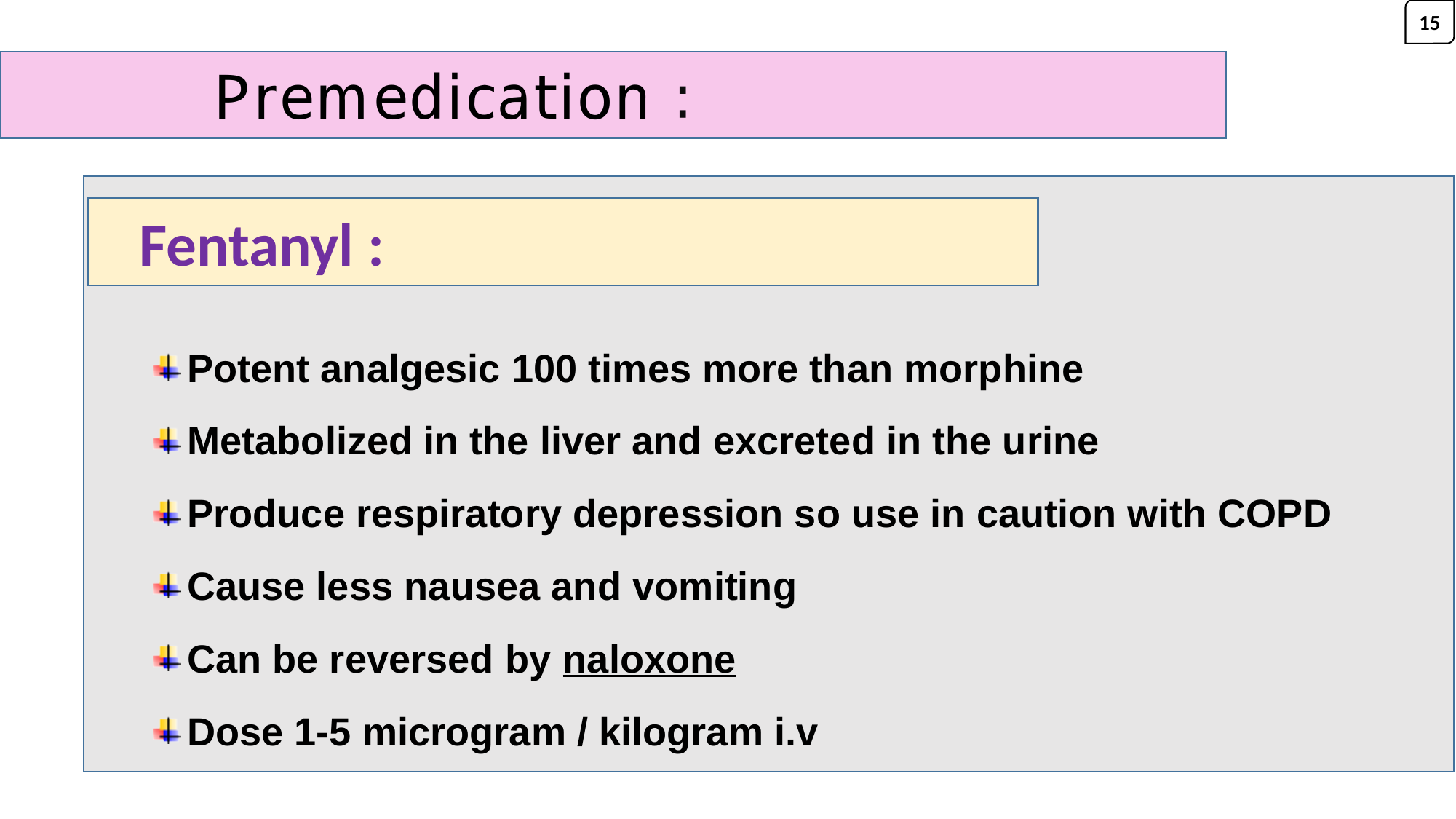

15

# Premedication :

     Fentanyl :
Potent analgesic 100 times more than morphine
Metabolized in the liver and excreted in the urine
Produce respiratory depression so use in caution with COPD
Cause less nausea and vomiting
Can be reversed by naloxone
Dose 1-5 microgram / kilogram i.v